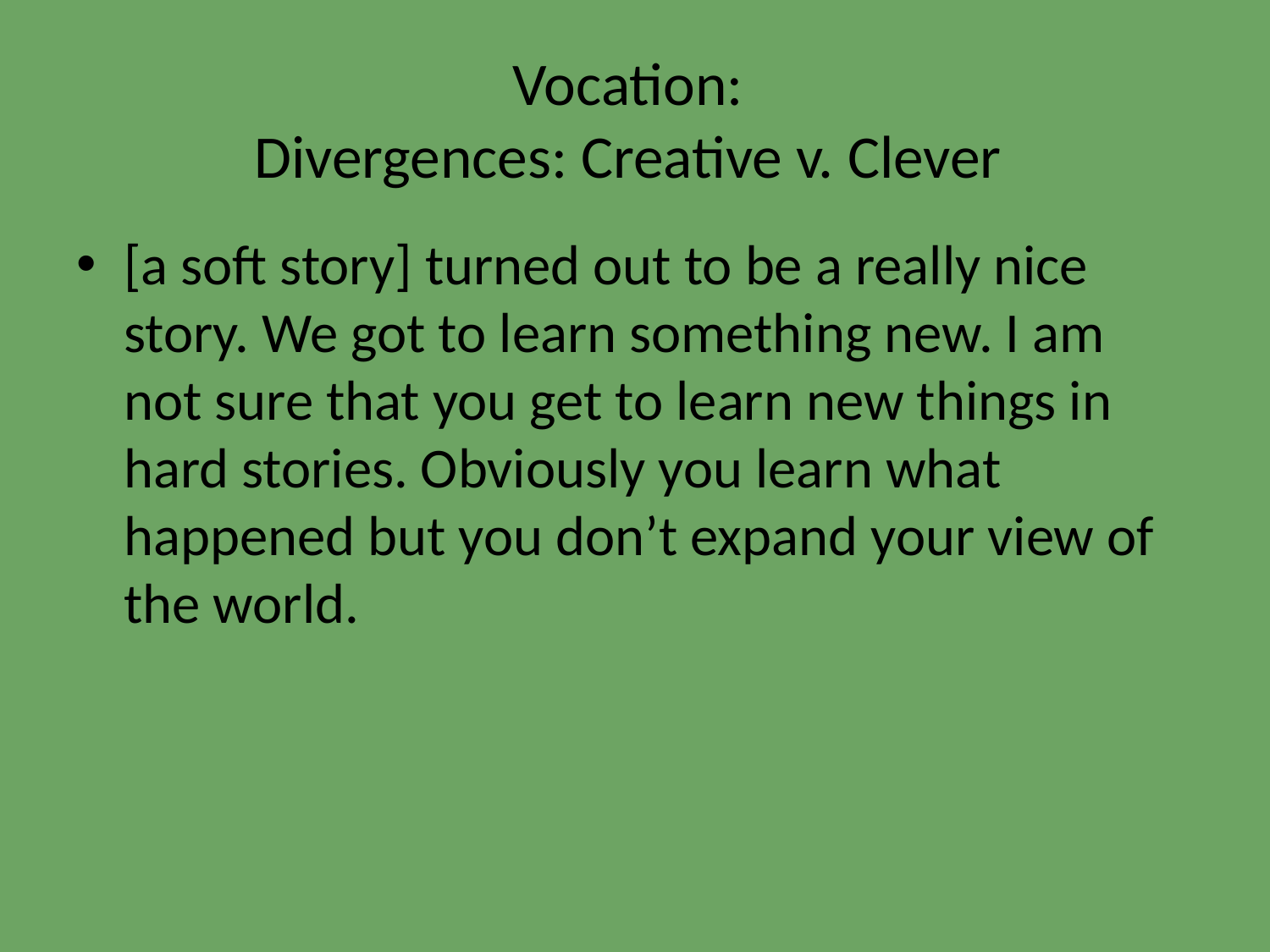

# Vocation: Divergences: Creative v. Clever
[a soft story] turned out to be a really nice story. We got to learn something new. I am not sure that you get to learn new things in hard stories. Obviously you learn what happened but you don’t expand your view of the world.